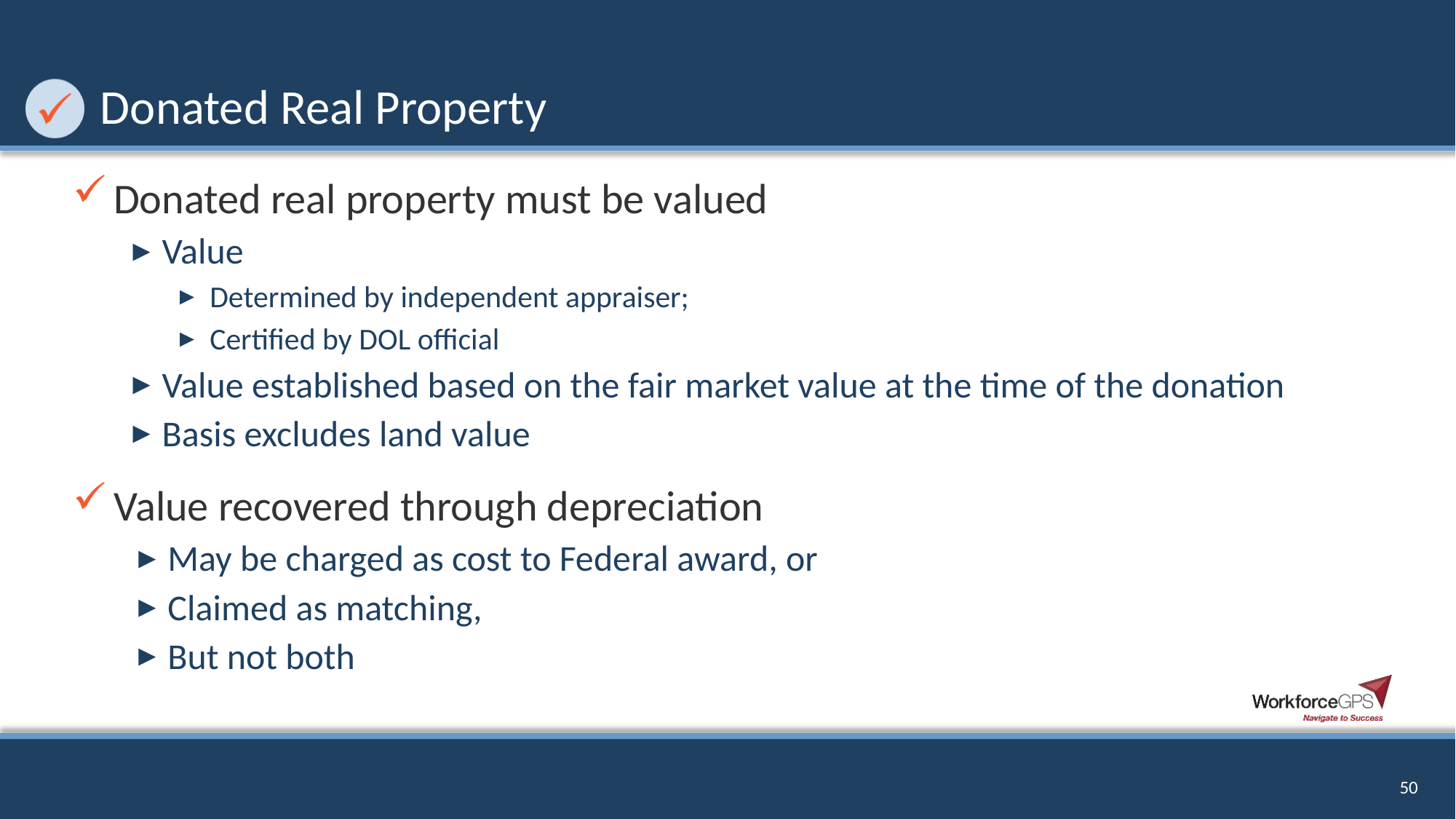

# Donated Real Property
Donated real property must be valued
Value
Determined by independent appraiser;
Certified by DOL official
Value established based on the fair market value at the time of the donation
Basis excludes land value
Value recovered through depreciation
May be charged as cost to Federal award, or
Claimed as matching,
But not both

50